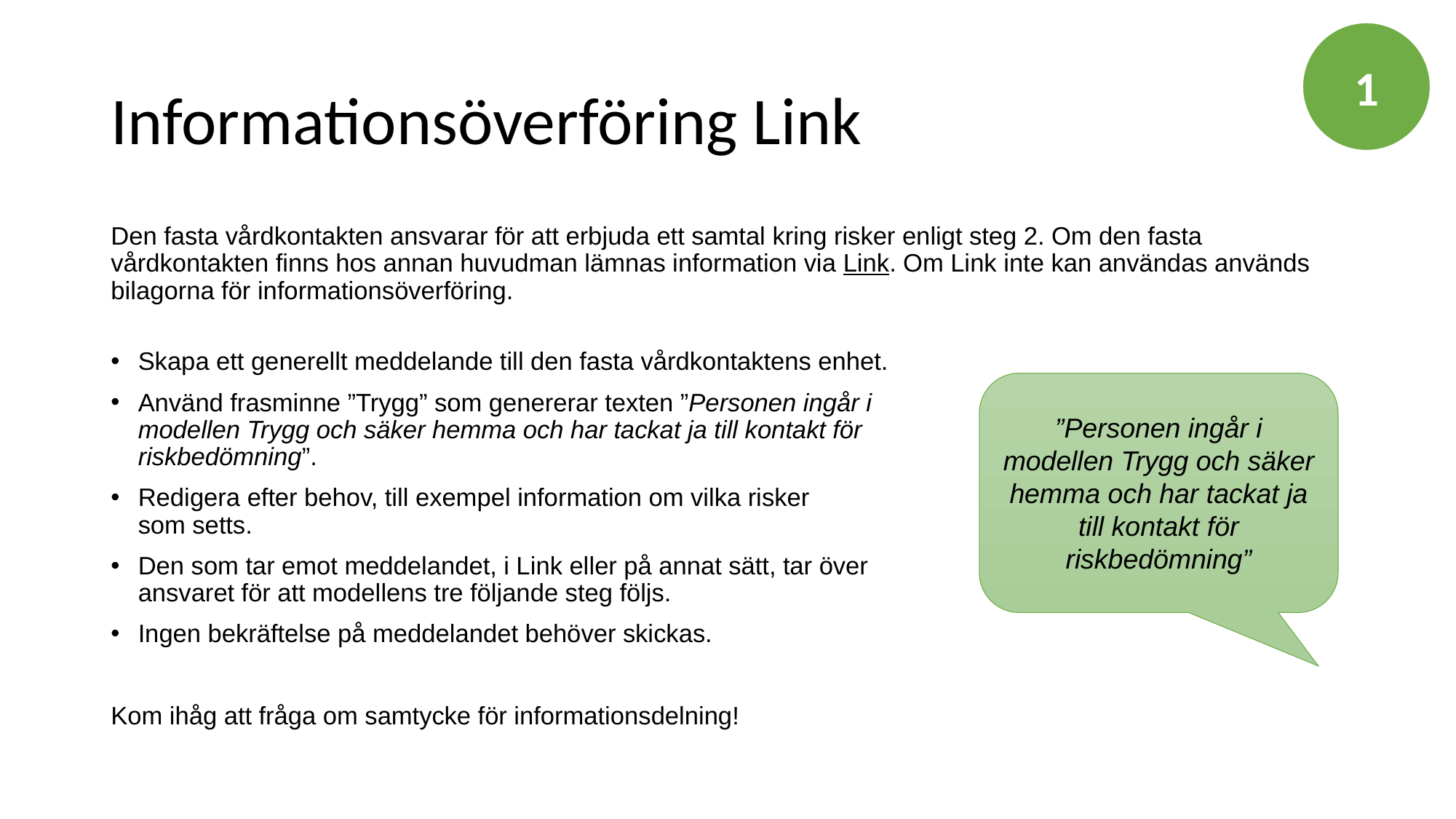

1
# Informationsöverföring Link
Den fasta vårdkontakten ansvarar för att erbjuda ett samtal kring risker enligt steg 2. Om den fasta vårdkontakten finns hos annan huvudman lämnas information via Link. Om Link inte kan användas används bilagorna för informationsöverföring.
Skapa ett generellt meddelande till den fasta vårdkontaktens enhet.
Använd frasminne ”Trygg” som genererar texten ”Personen ingår i
modellen Trygg och säker hemma och har tackat ja till kontakt för
riskbedömning”.
Redigera efter behov, till exempel information om vilka risker
som setts.
Den som tar emot meddelandet, i Link eller på annat sätt, tar över
ansvaret för att modellens tre följande steg följs.
Ingen bekräftelse på meddelandet behöver skickas.

Kom ihåg att fråga om samtycke för informationsdelning!
”Personen ingår i modellen Trygg och säker hemma och har tackat ja till kontakt för riskbedömning”